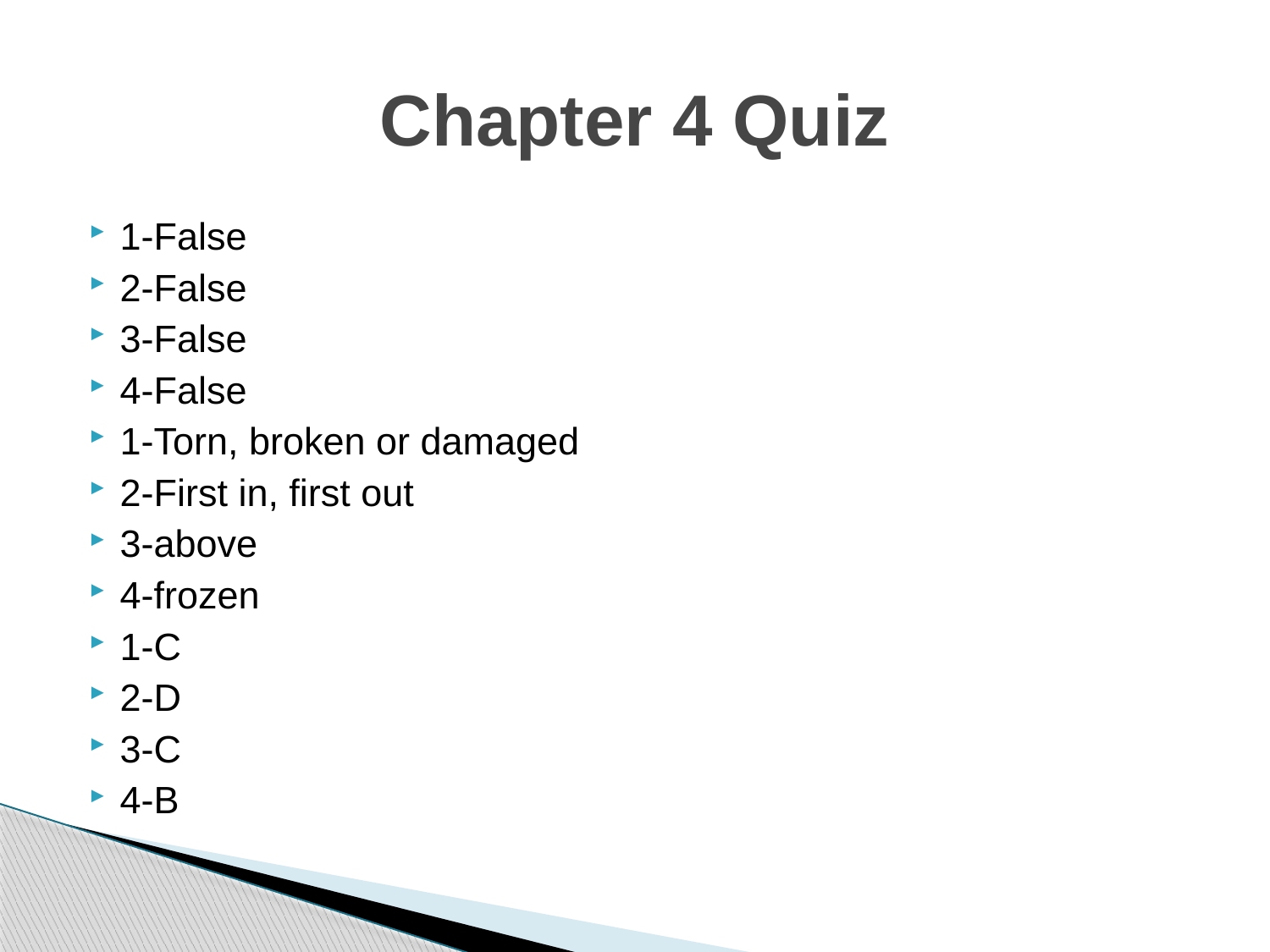

# Chapter 4 Quiz
1-False
2-False
3-False
4-False
1-Torn, broken or damaged
2-First in, first out
3-above
4-frozen
1-C
2-D
3-C
4-B